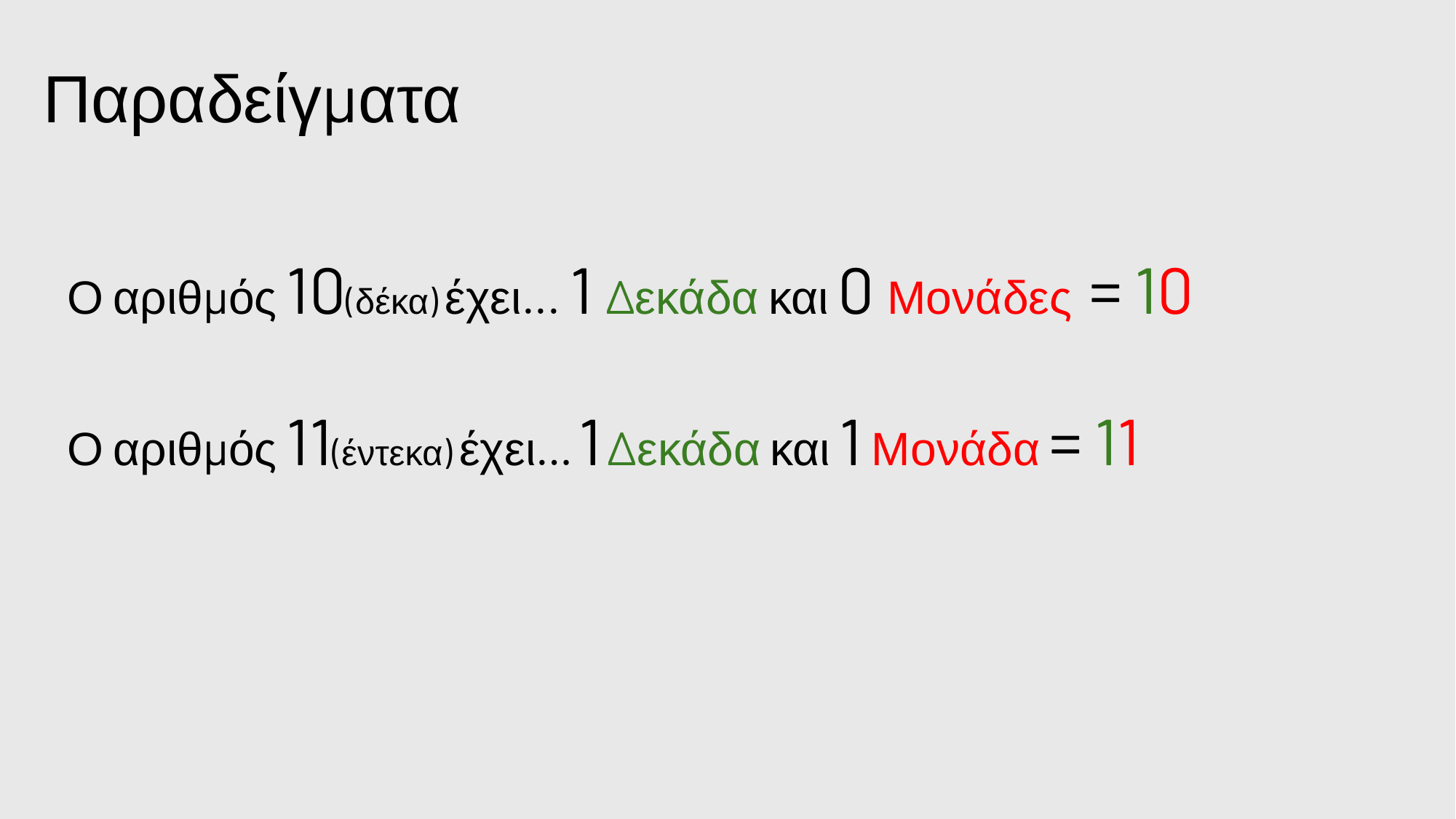

# Παραδείγματα

Ο αριθμός 10(δέκα) έχει... 1 Δεκάδα και 0 Μονάδες   = 10

Ο αριθμός 11(έντεκα) έχει… 1 Δεκάδα και 1 Μονάδα = 11